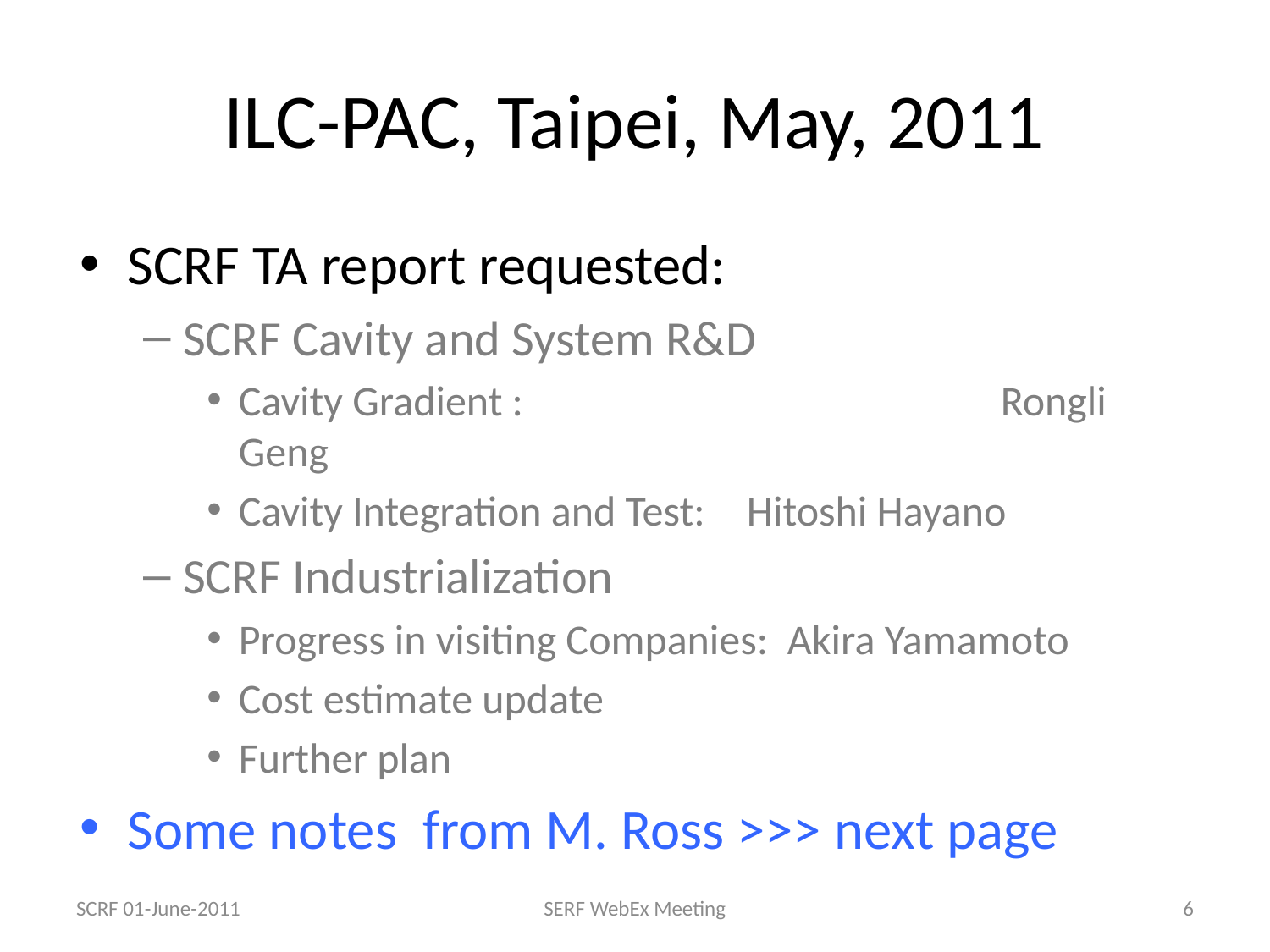

# ILC-PAC, Taipei, May, 2011
SCRF TA report requested:
SCRF Cavity and System R&D
Cavity Gradient : 				Rongli Geng
Cavity Integration and Test:  	Hitoshi Hayano
SCRF Industrialization
Progress in visiting Companies:  Akira Yamamoto
Cost estimate update
Further plan
Some notes  from M. Ross >>> next page
SCRF 01-June-2011
SERF WebEx Meeting
6